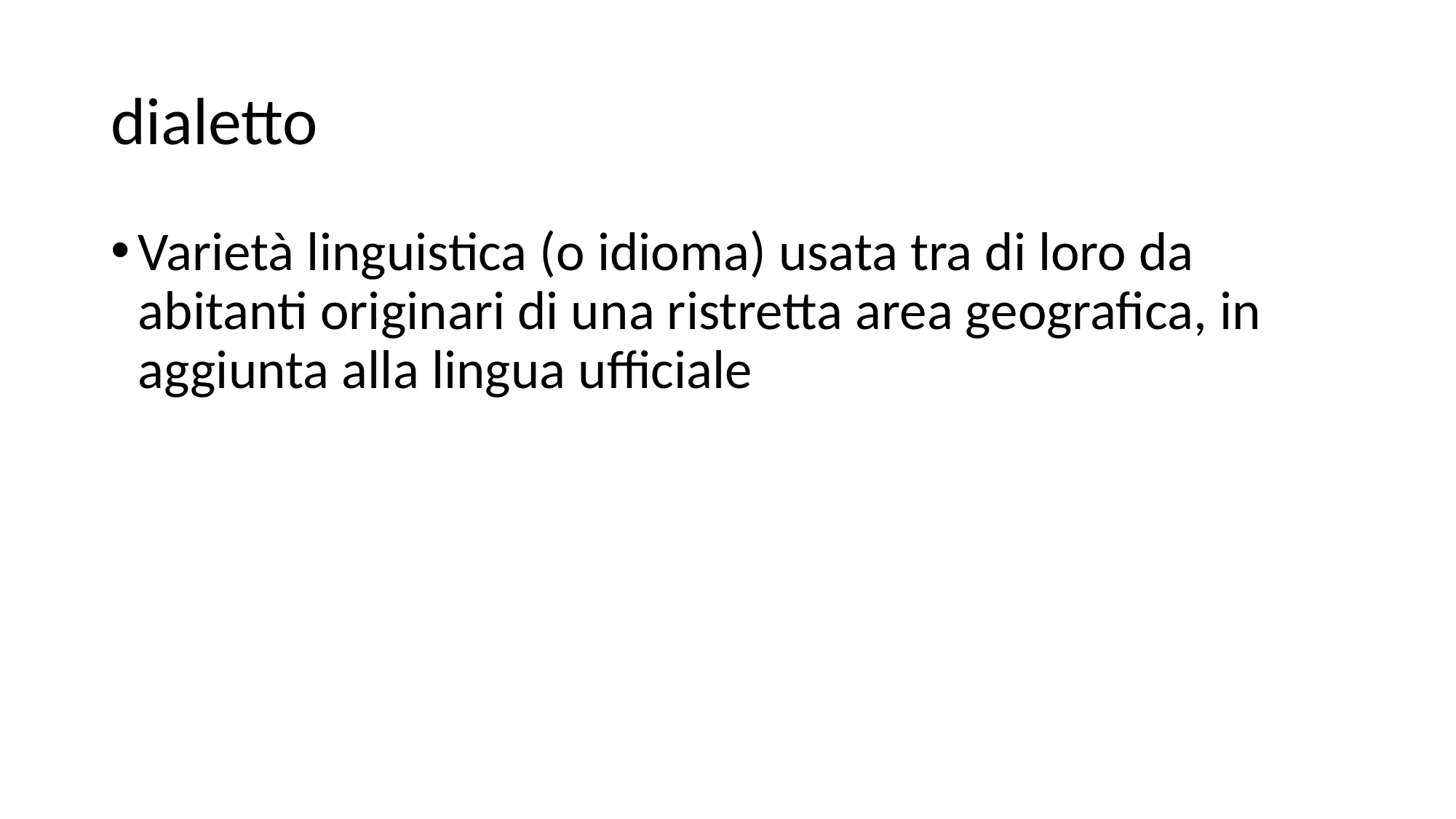

# dialetto
Varietà linguistica (o idioma) usata tra di loro da abitanti originari di una ristretta area geografica, in aggiunta alla lingua ufficiale